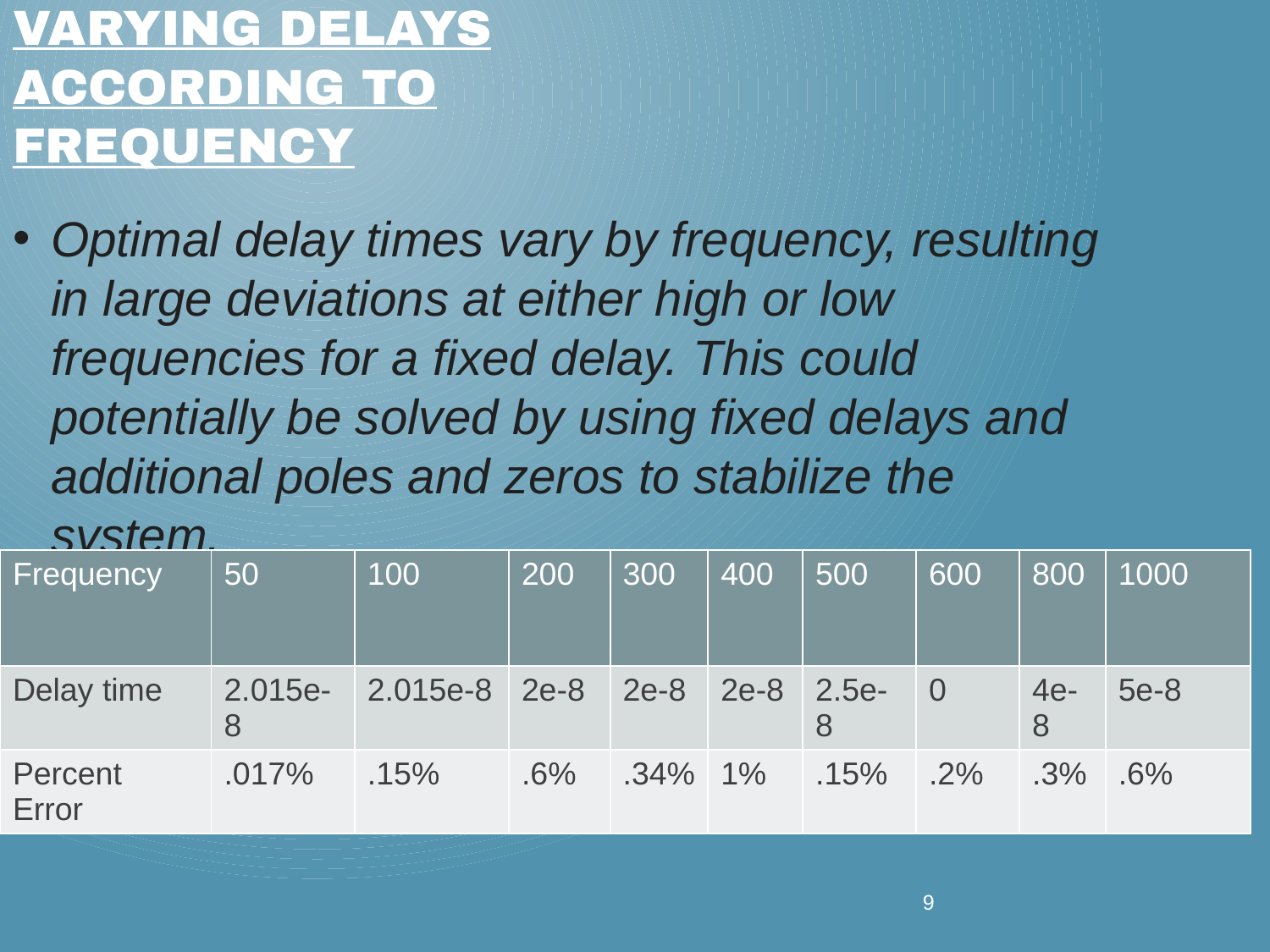

# Varying delays according to frequency
Optimal delay times vary by frequency, resulting in large deviations at either high or low frequencies for a fixed delay. This could potentially be solved by using fixed delays and additional poles and zeros to stabilize the system.
| Frequency | 50 | 100 | 200 | 300 | 400 | 500 | 600 | 800 | 1000 |
| --- | --- | --- | --- | --- | --- | --- | --- | --- | --- |
| Delay time | 2.015e-8 | 2.015e-8 | 2e-8 | 2e-8 | 2e-8 | 2.5e-8 | 0 | 4e-8 | 5e-8 |
| Percent Error | .017% | .15% | .6% | .34% | 1% | .15% | .2% | .3% | .6% |
9